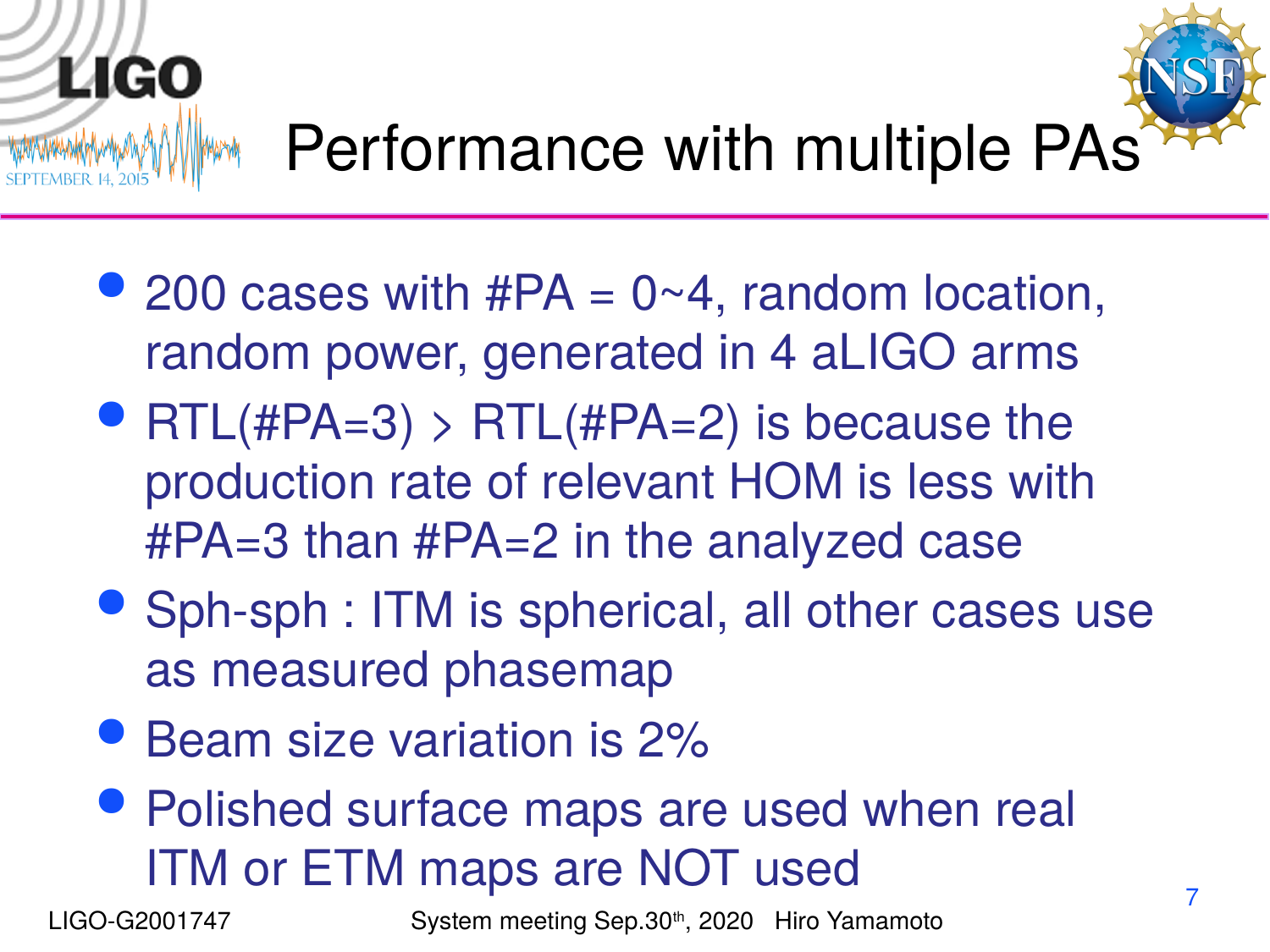

# Performance with multiple PAs
200 cases with #PA = 0~4, random location, random power, generated in 4 aLIGO arms
RTL(#PA=3) > RTL(#PA=2) is because the production rate of relevant HOM is less with #PA=3 than #PA=2 in the analyzed case
Sph-sph : ITM is spherical, all other cases use as measured phasemap
Beam size variation is 2%
Polished surface maps are used when real ITM or ETM maps are NOT used

7